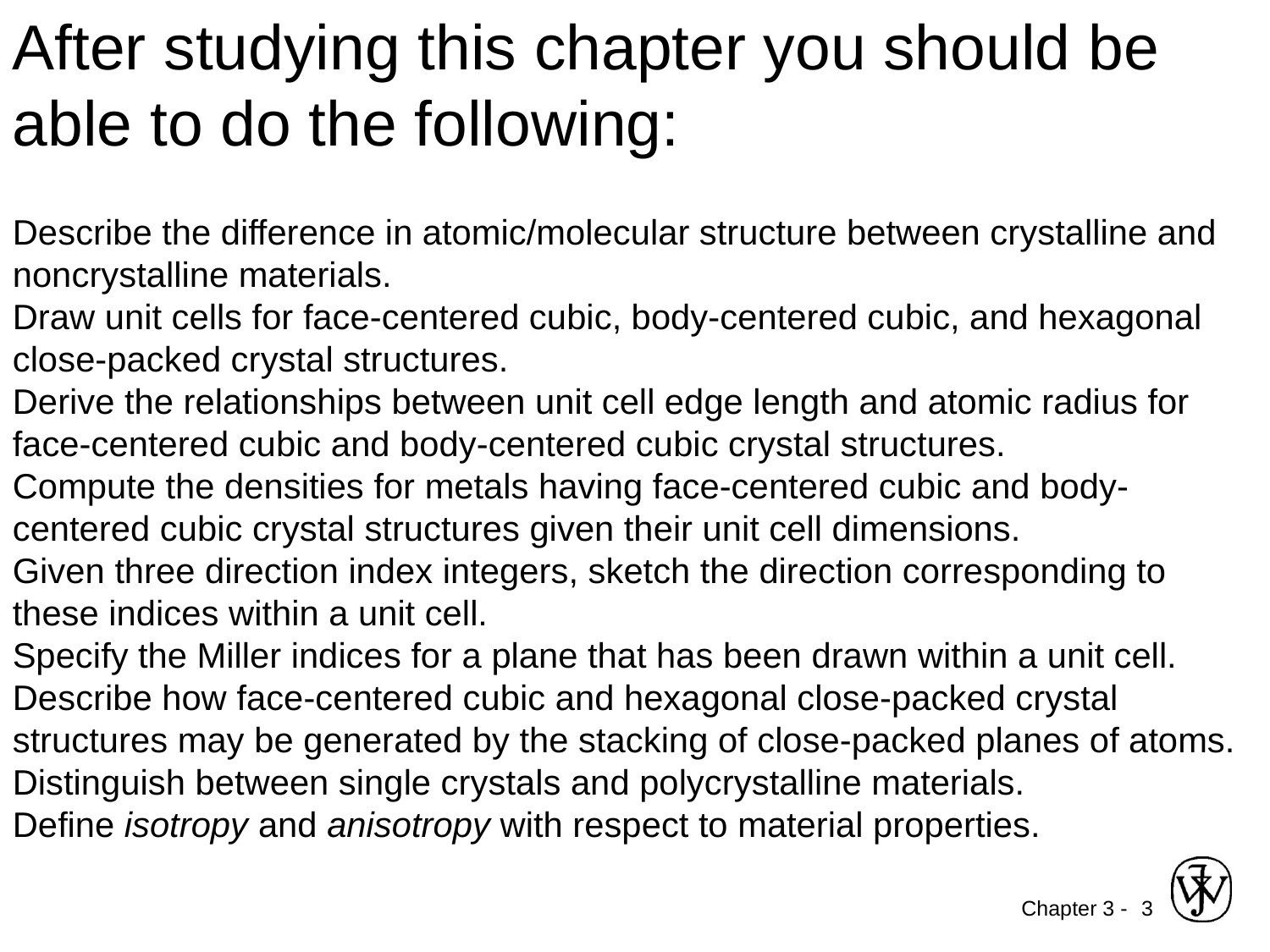

After studying this chapter you should be able to do the following:

Describe the difference in atomic/molecular structure between crystalline and noncrystalline materials.
Draw unit cells for face-centered cubic, body-centered cubic, and hexagonal close-packed crystal structures.
Derive the relationships between unit cell edge length and atomic radius for face-centered cubic and body-centered cubic crystal structures.
Compute the densities for metals having face-centered cubic and body-centered cubic crystal structures given their unit cell dimensions.
Given three direction index integers, sketch the direction corresponding to these indices within a unit cell.
Specify the Miller indices for a plane that has been drawn within a unit cell.
Describe how face-centered cubic and hexagonal close-packed crystal structures may be generated by the stacking of close-packed planes of atoms.
Distinguish between single crystals and polycrystalline materials.
Define isotropy and anisotropy with respect to material properties.
3